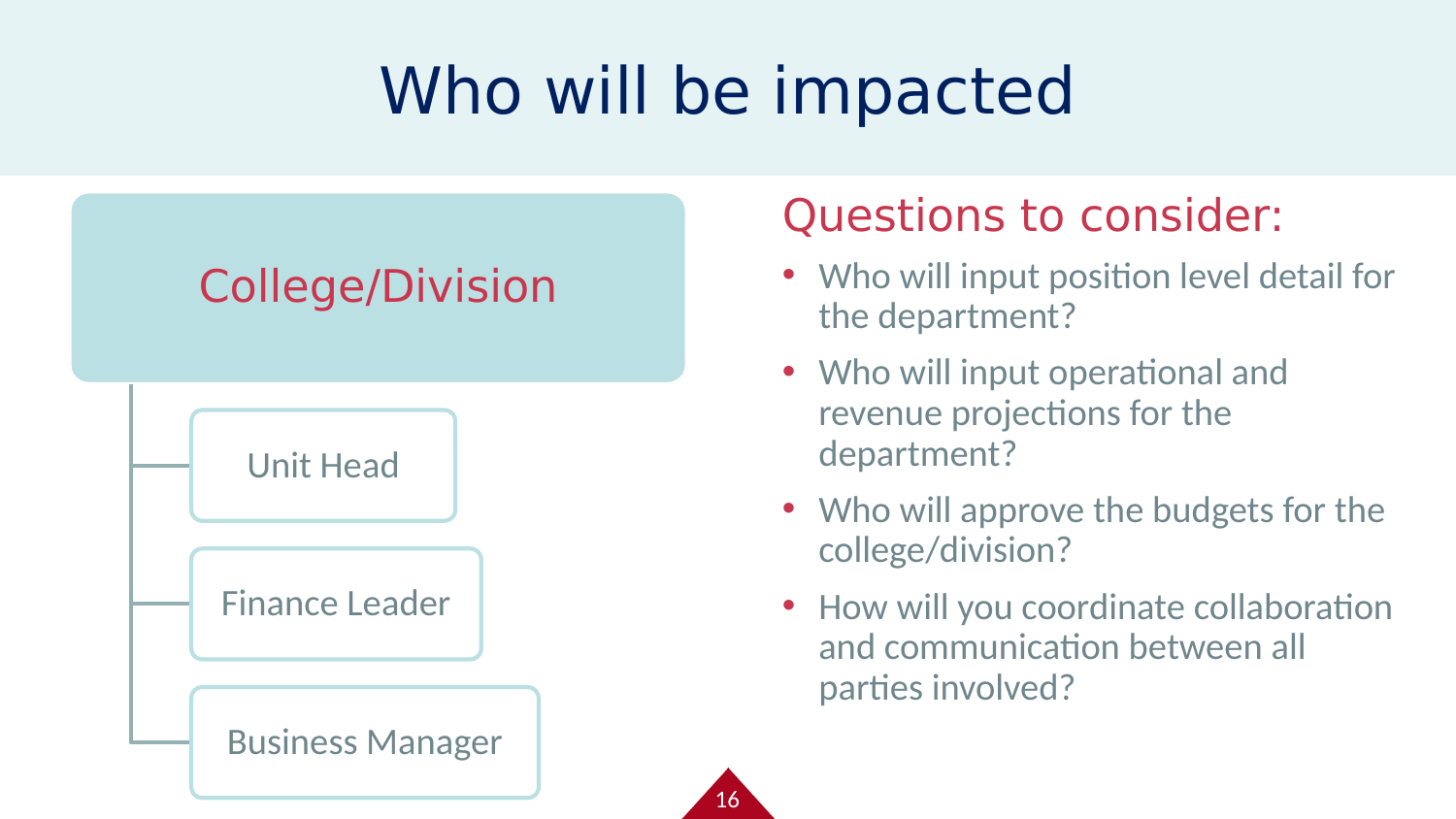

# Who will be impacted
Questions to consider:
Who will input position level detail for the department?
Who will input operational and revenue projections for the department?
Who will approve the budgets for the college/division?
How will you coordinate collaboration and communication between all parties involved?

College/Division

Unit Head

Finance Leader

Business Manager
16